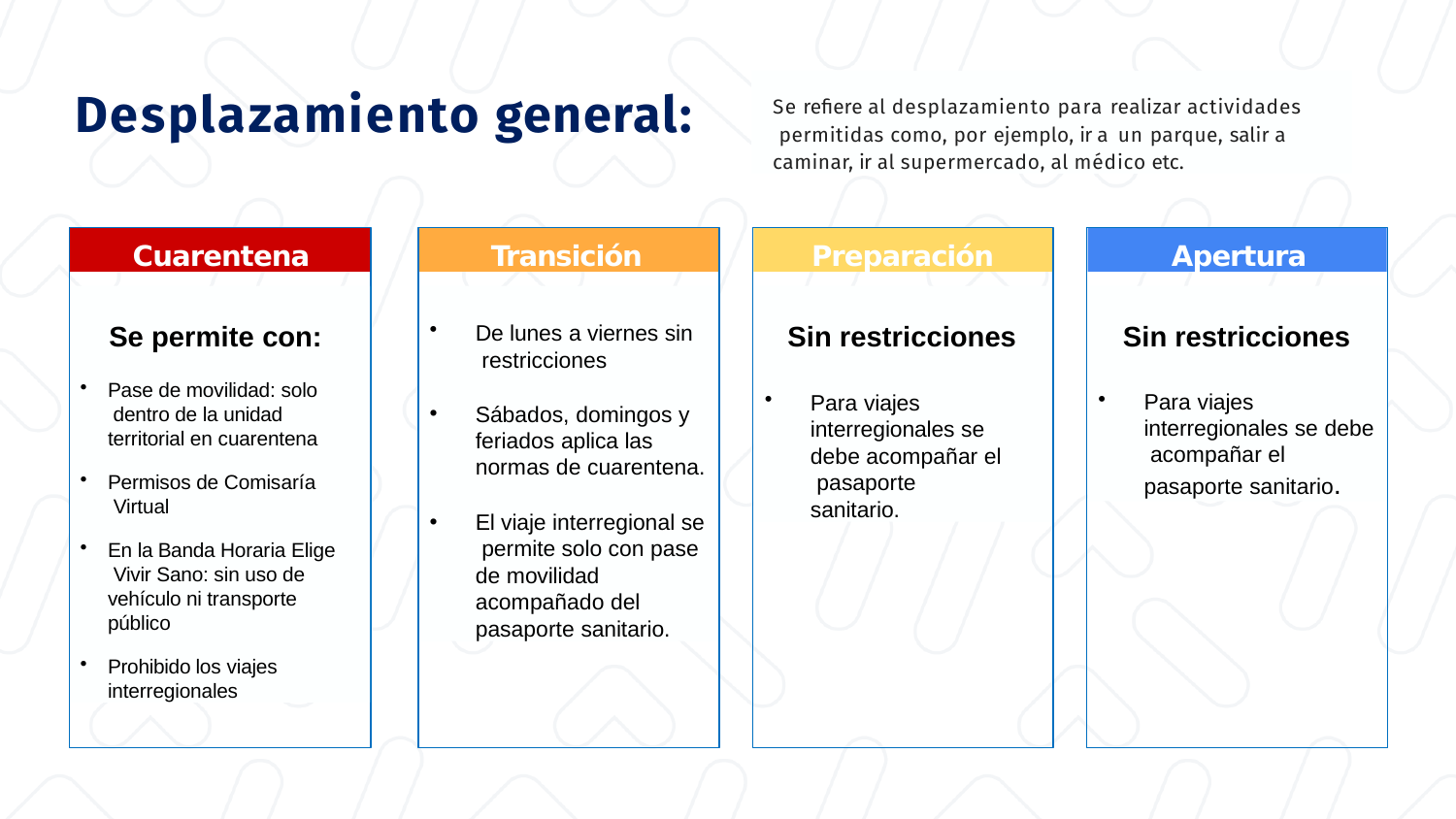

Se refiere al desplazamiento para realizar actividades  permitidas como, por ejemplo, ir a un parque, salir a  caminar, ir al supermercado, al médico etc.
# Desplazamiento general:

Cuarentena
Transición
Preparación
Apertura

Se permite con:
Pase de movilidad: solo  dentro de la unidad  territorial en cuarentena
Permisos de Comisaría  Virtual
En la Banda Horaria Elige  Vivir Sano: sin uso de  vehículo ni transporte  público
Prohibido los viajes
interregionales

De lunes a viernes sin  restricciones

Sábados, domingos y  feriados aplica las  normas de cuarentena.

El viaje interregional se  permite solo con pase  de movilidad  acompañado del  pasaporte sanitario.

Sin restricciones

Para viajes  interregionales se  debe acompañar el  pasaporte sanitario.

Sin restricciones

Para viajes  interregionales se debe  acompañar el  pasaporte sanitario.